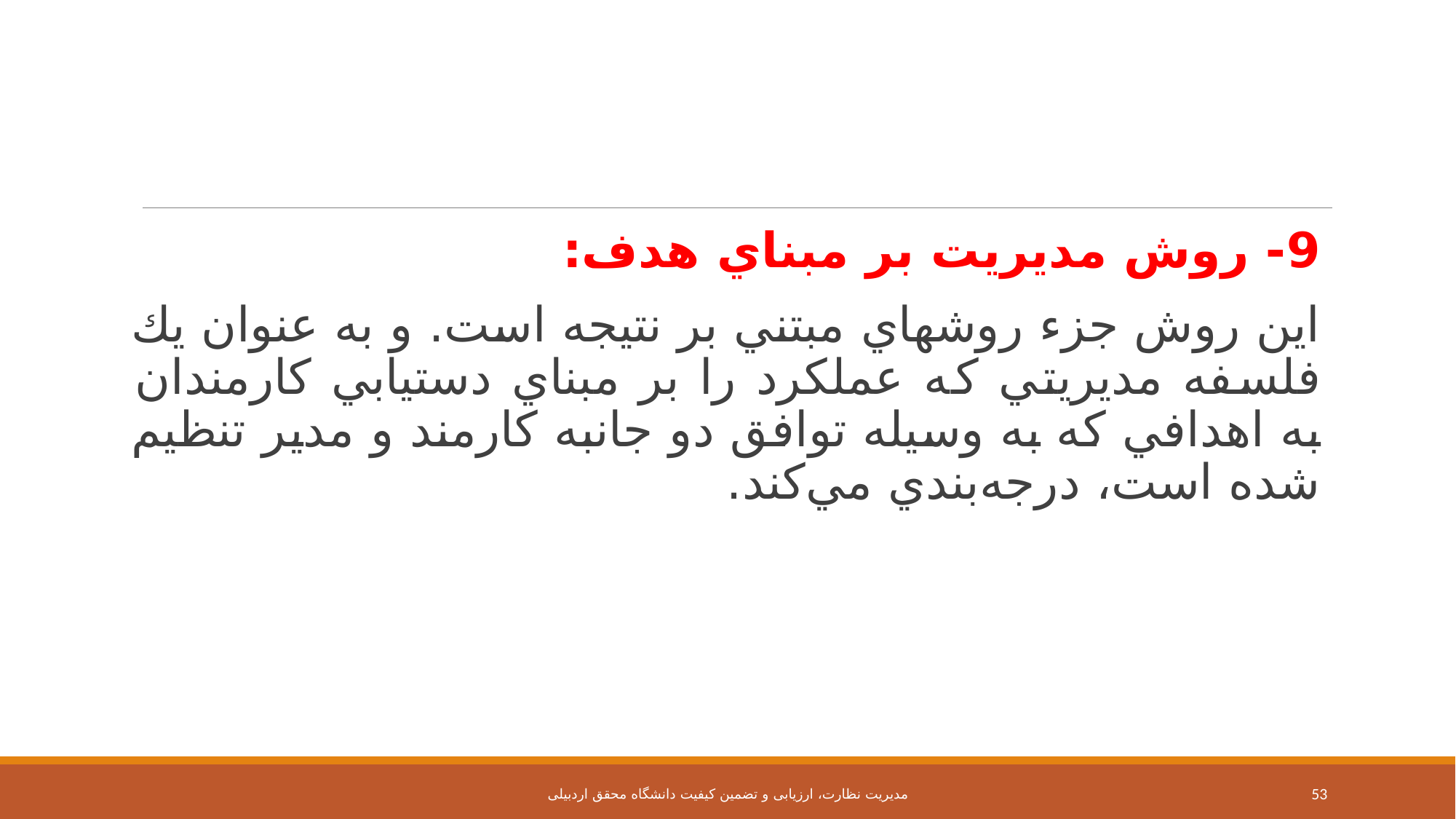

#
9- روش مديريت بر مبناي هدف:
اين روش جزء روشهاي مبتني بر نتيجه است. و به عنوان يك فلسفه مديريتي كه عملكرد را بر مبناي دستيابي كارمندان به اهدافي كه به وسيله توافق دو جانبه كارمند و مدير تنظيم شده است، درجه‌بندي مي‌كند.
مدیریت نظارت، ارزیابی و تضمین کیفیت دانشگاه محقق اردبیلی
53